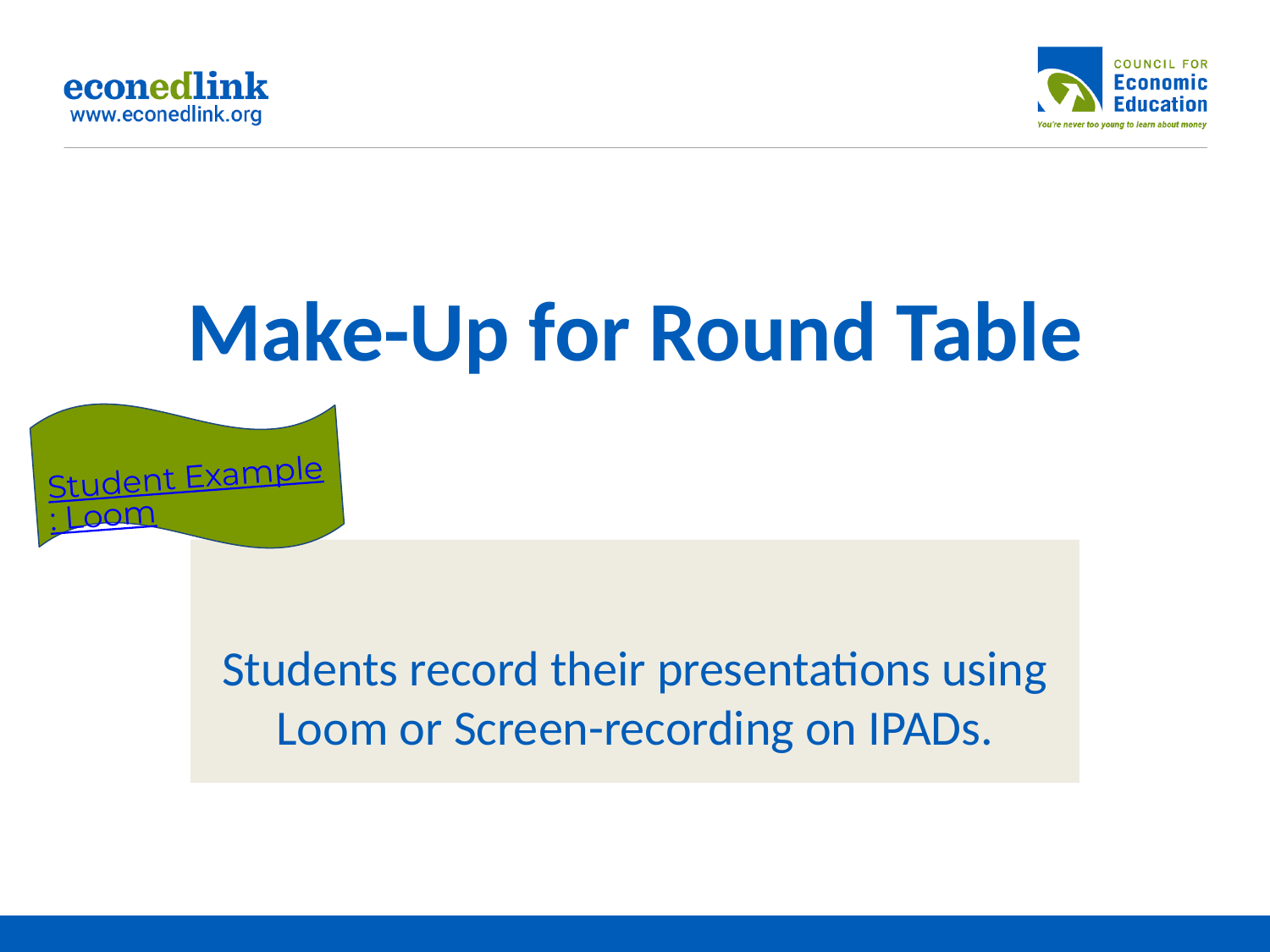

# Make-Up for Round Table
Student Example: Loom

Students record their presentations using Loom or Screen-recording on IPADs.